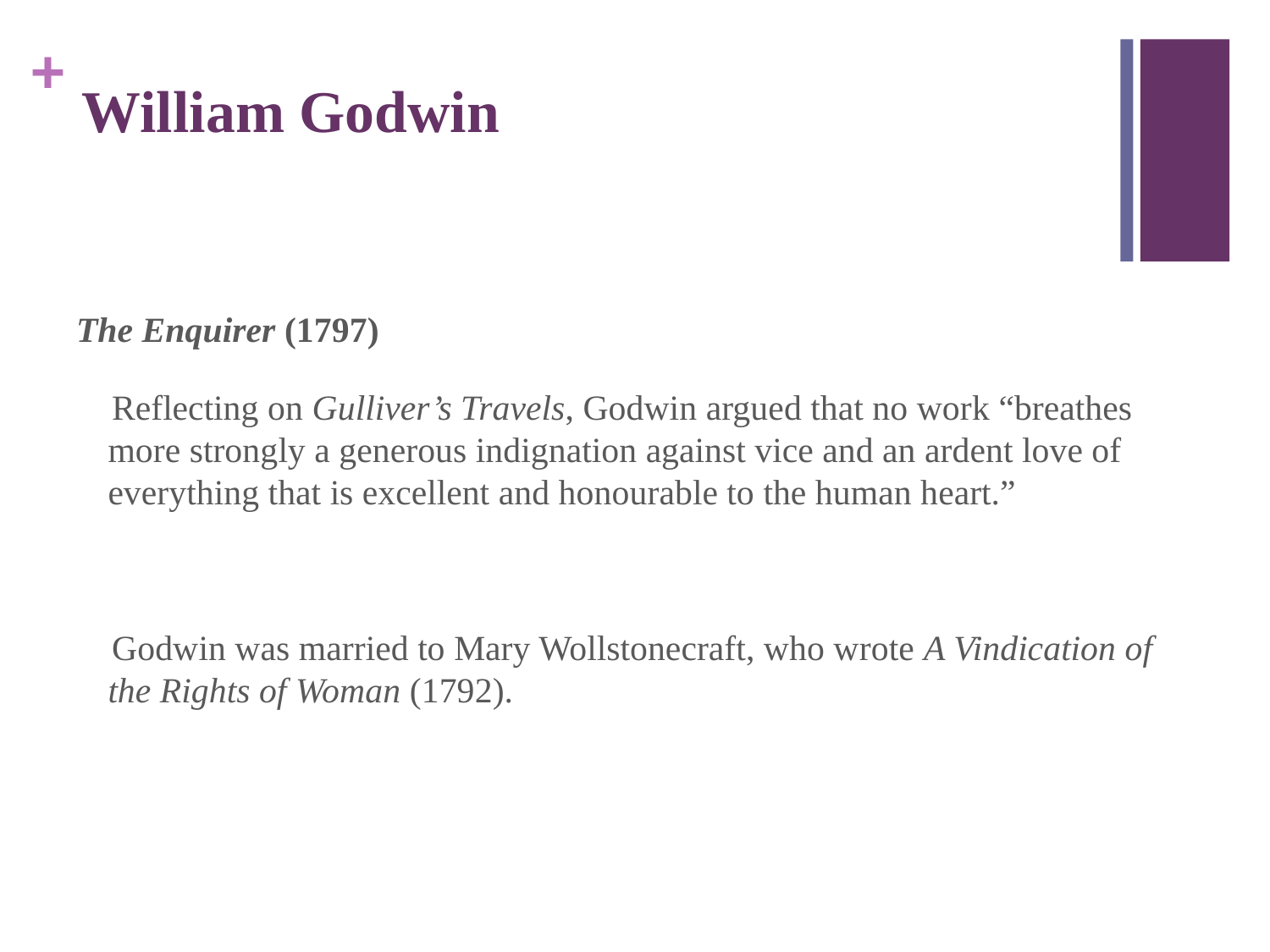

# William Godwin
The Enquirer (1797)
    Reflecting on Gulliver’s Travels, Godwin argued that no work “breathes more strongly a generous indignation against vice and an ardent love of everything that is excellent and honourable to the human heart.”

    Godwin was married to Mary Wollstonecraft, who wrote A Vindication of the Rights of Woman (1792).